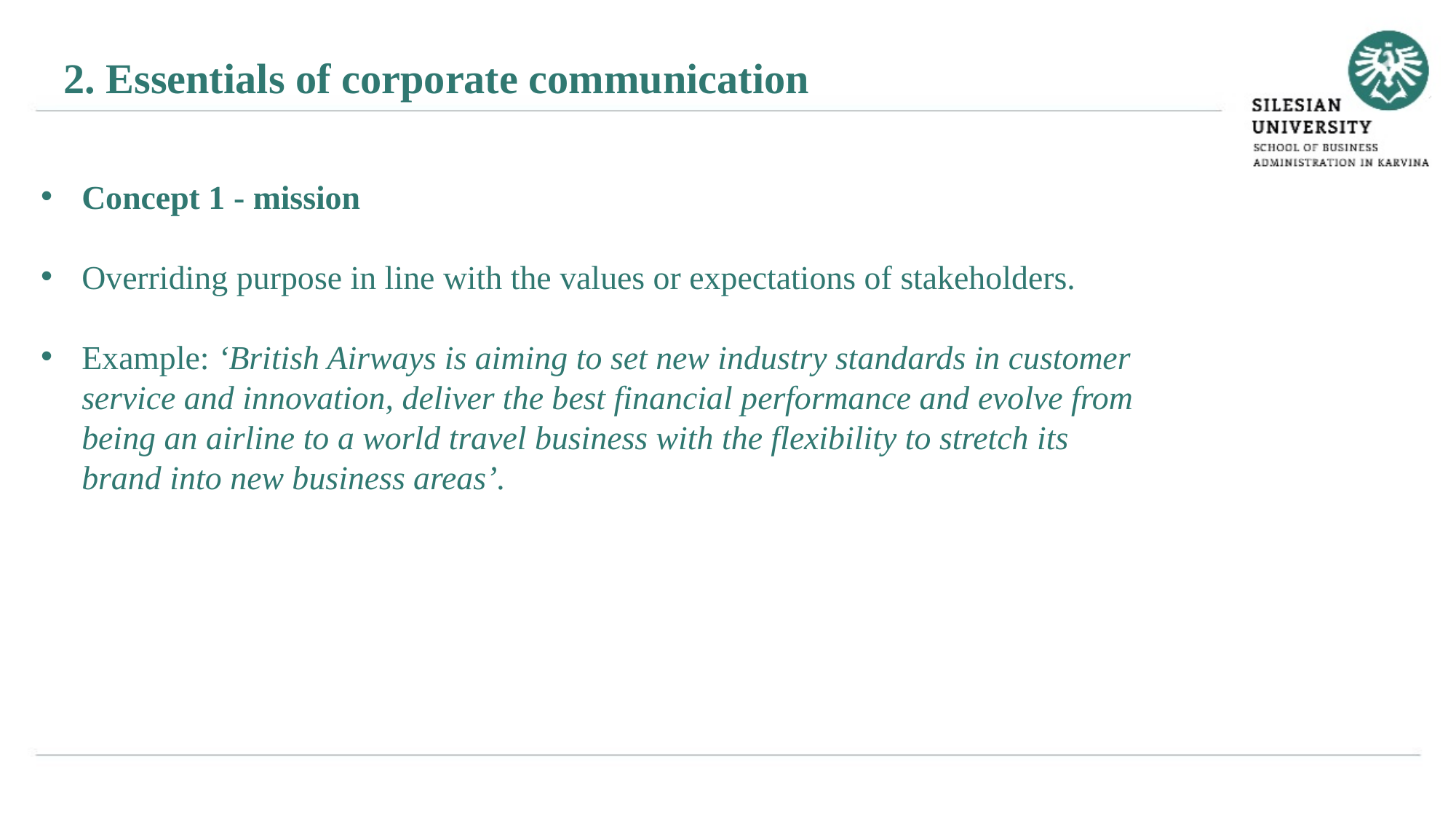

2. Essentials of corporate communication

Concept 1 - mission

Overriding purpose in line with the values or expectations of stakeholders.

Example: ‘British Airways is aiming to set new industry standards in customer service and innovation, deliver the best financial performance and evolve from being an airline to a world travel business with the flexibility to stretch its brand into new business areas’.